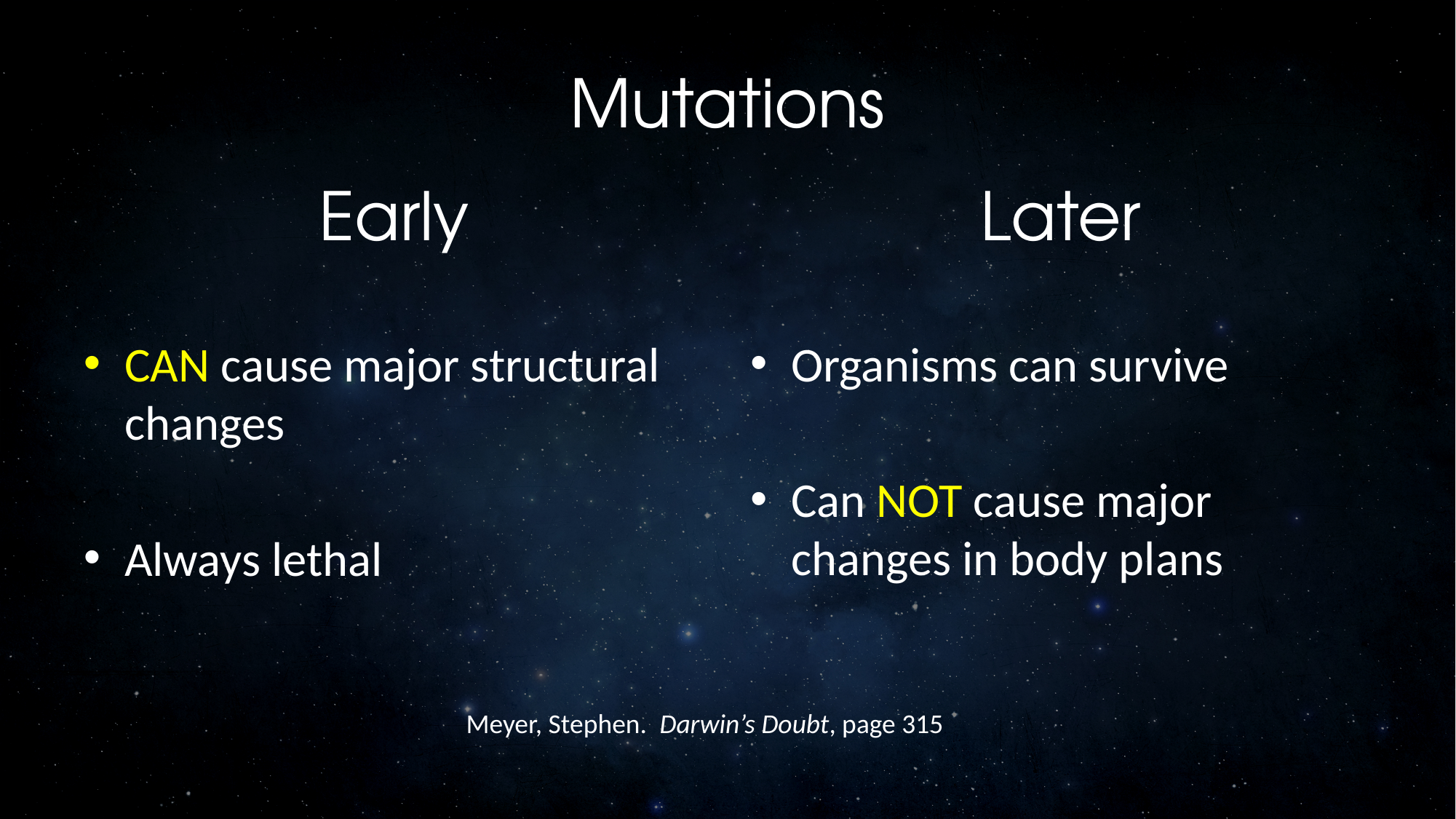

# Mutations
Early
Later

CAN cause major structural changes

Always lethal

Organisms can survive

Can NOT cause major changes in body plans

Meyer, Stephen.  Darwin’s Doubt, page 315